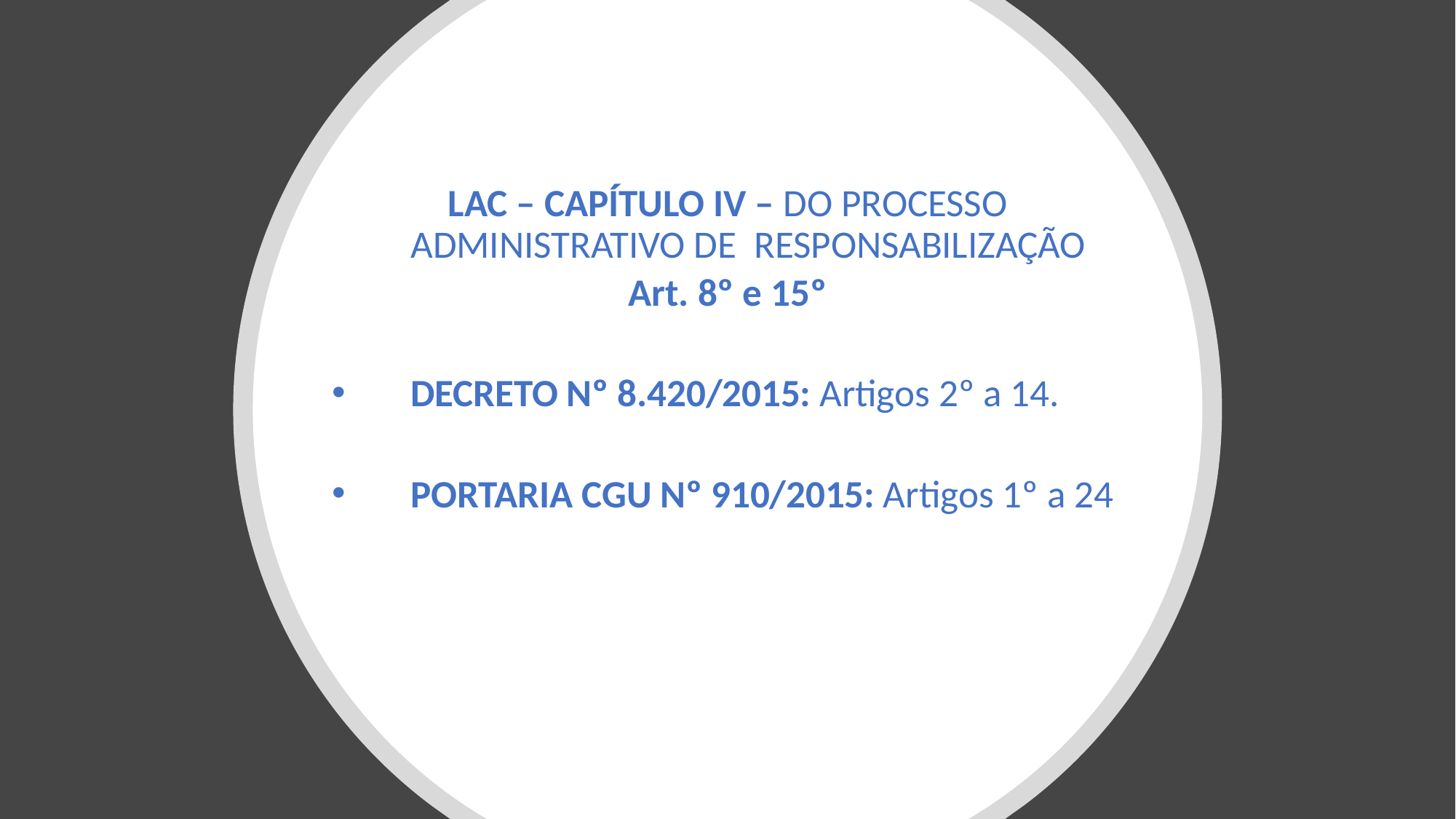

LAC – CAPÍTULO IV – DO PROCESSO ADMINISTRATIVO DE  RESPONSABILIZAÇÃO
Art. 8º e 15º

DECRETO Nº 8.420/2015: Artigos 2º a 14.

PORTARIA CGU Nº 910/2015: Artigos 1º a 24